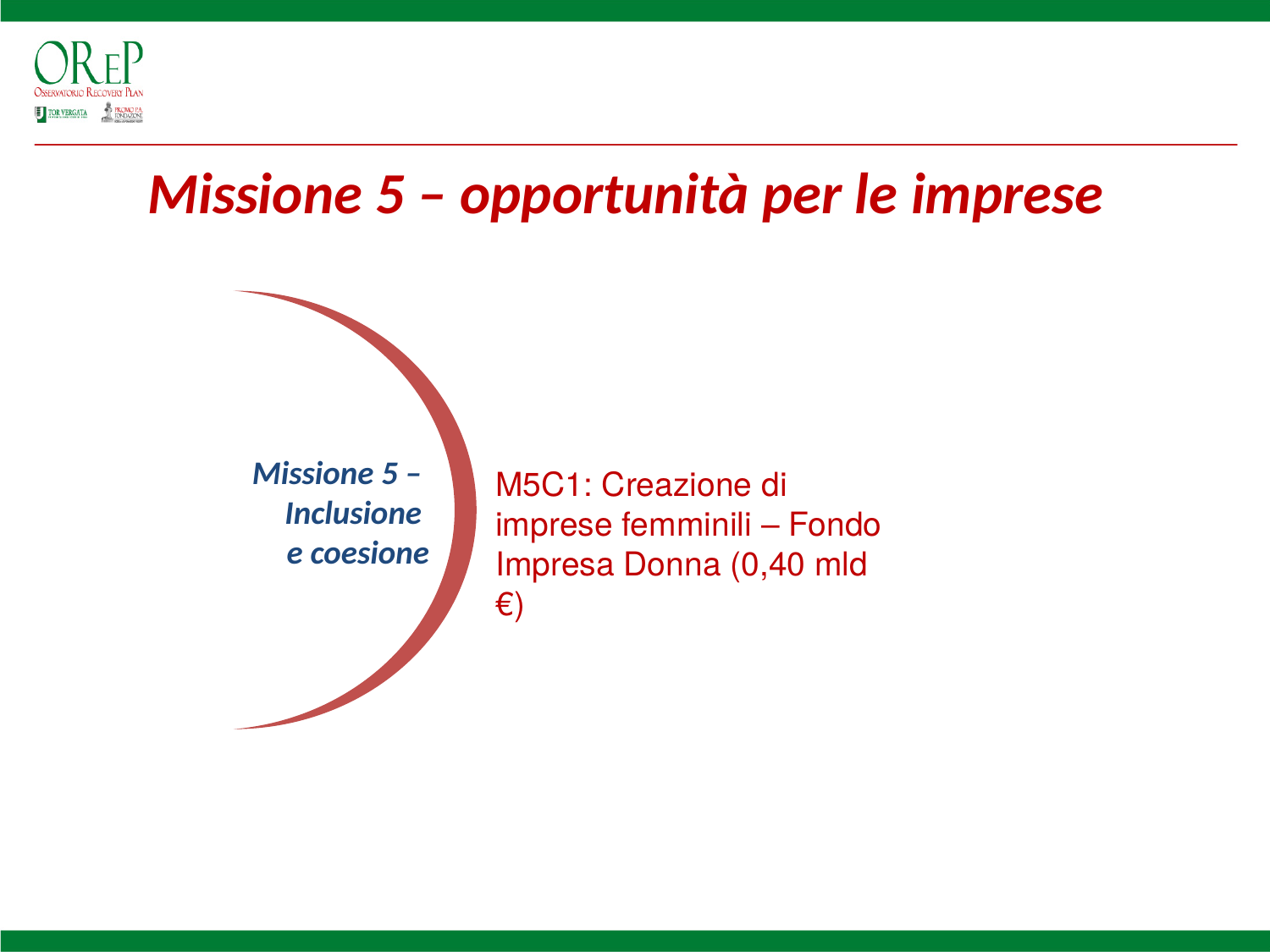

Missione 5 – opportunità per le imprese

Missione 5 –
Inclusione
e coesione
M5C1: Creazione di imprese femminili – Fondo Impresa Donna (0,40 mld €)
2